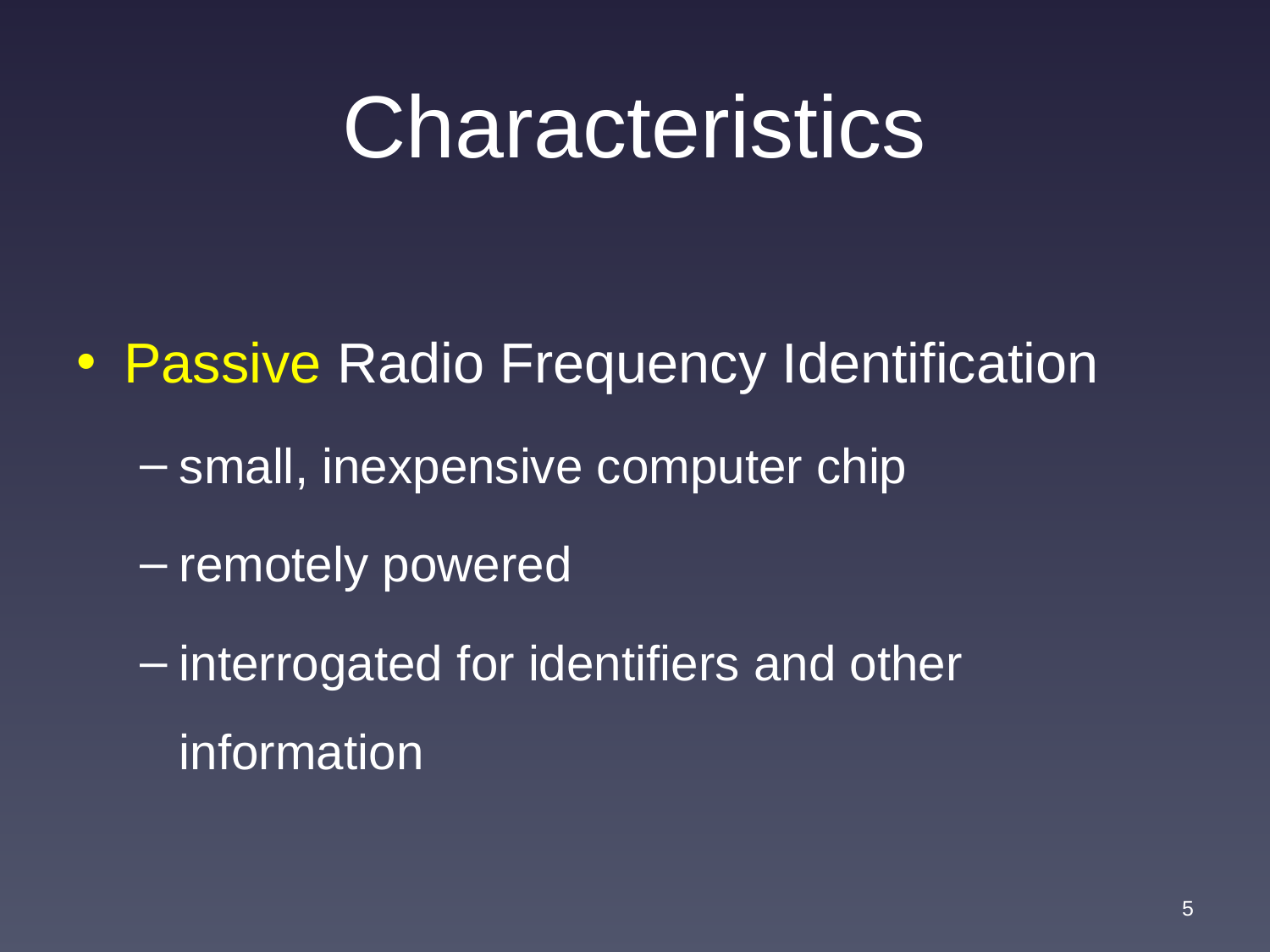

# Characteristics
Passive Radio Frequency Identification
small, inexpensive computer chip
remotely powered
interrogated for identifiers and other information
5